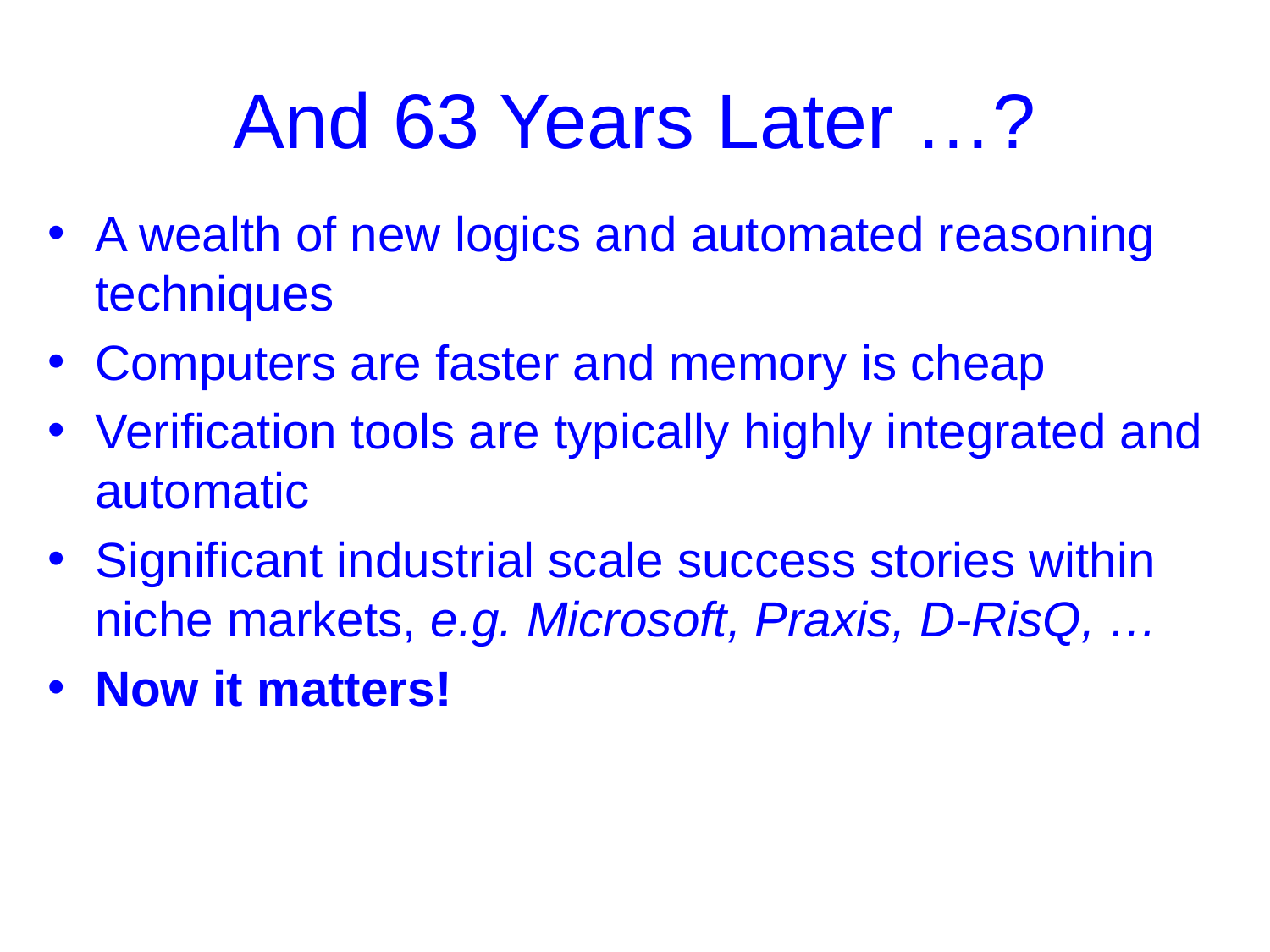

# And 63 Years Later …?
A wealth of new logics and automated reasoning techniques
Computers are faster and memory is cheap
Verification tools are typically highly integrated and automatic
Significant industrial scale success stories within niche markets, e.g. Microsoft, Praxis, D-RisQ, …
Now it matters!